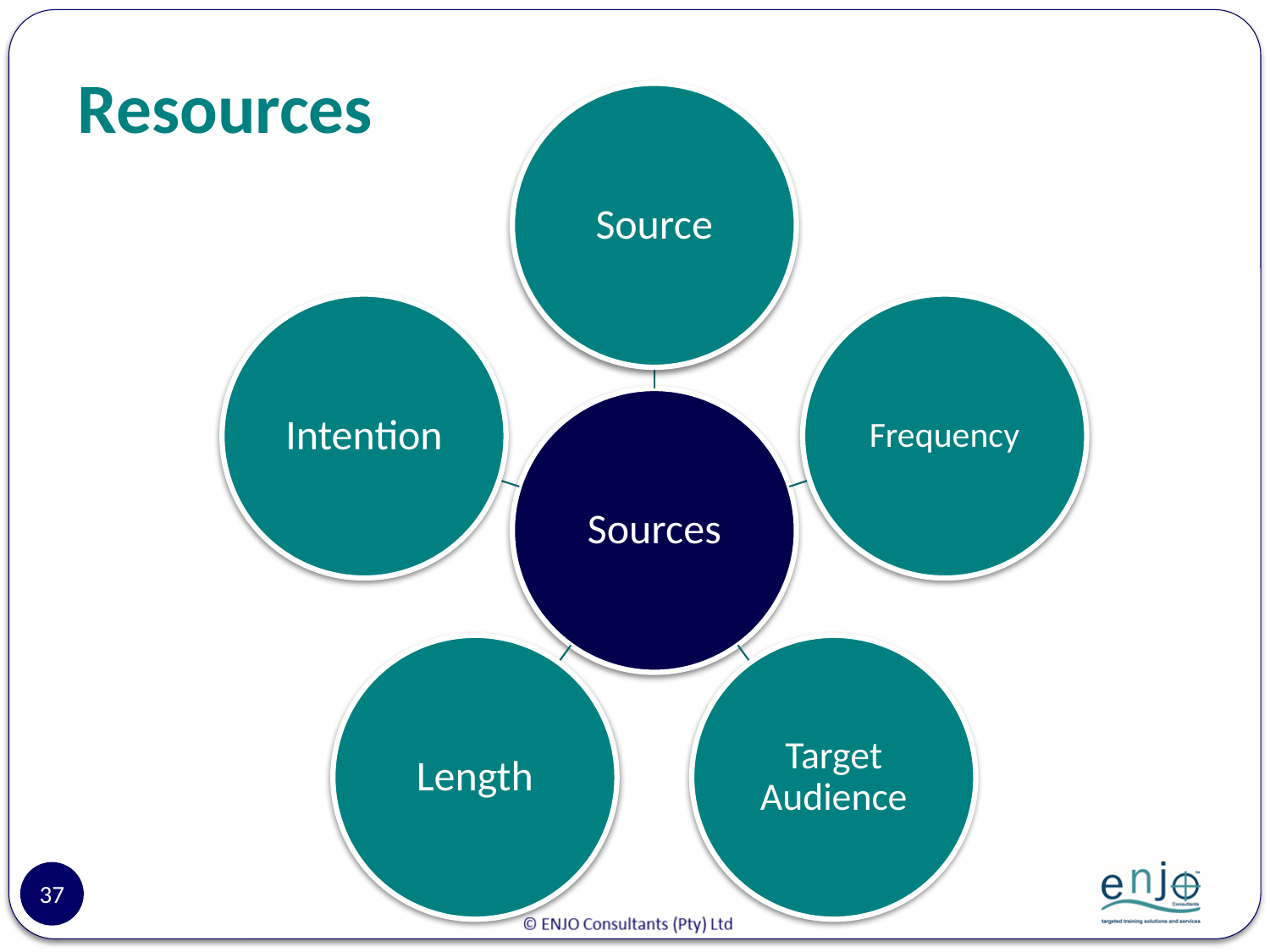

# Resources
Sources

Source

Frequency

Target Audience

Length

Intention
37